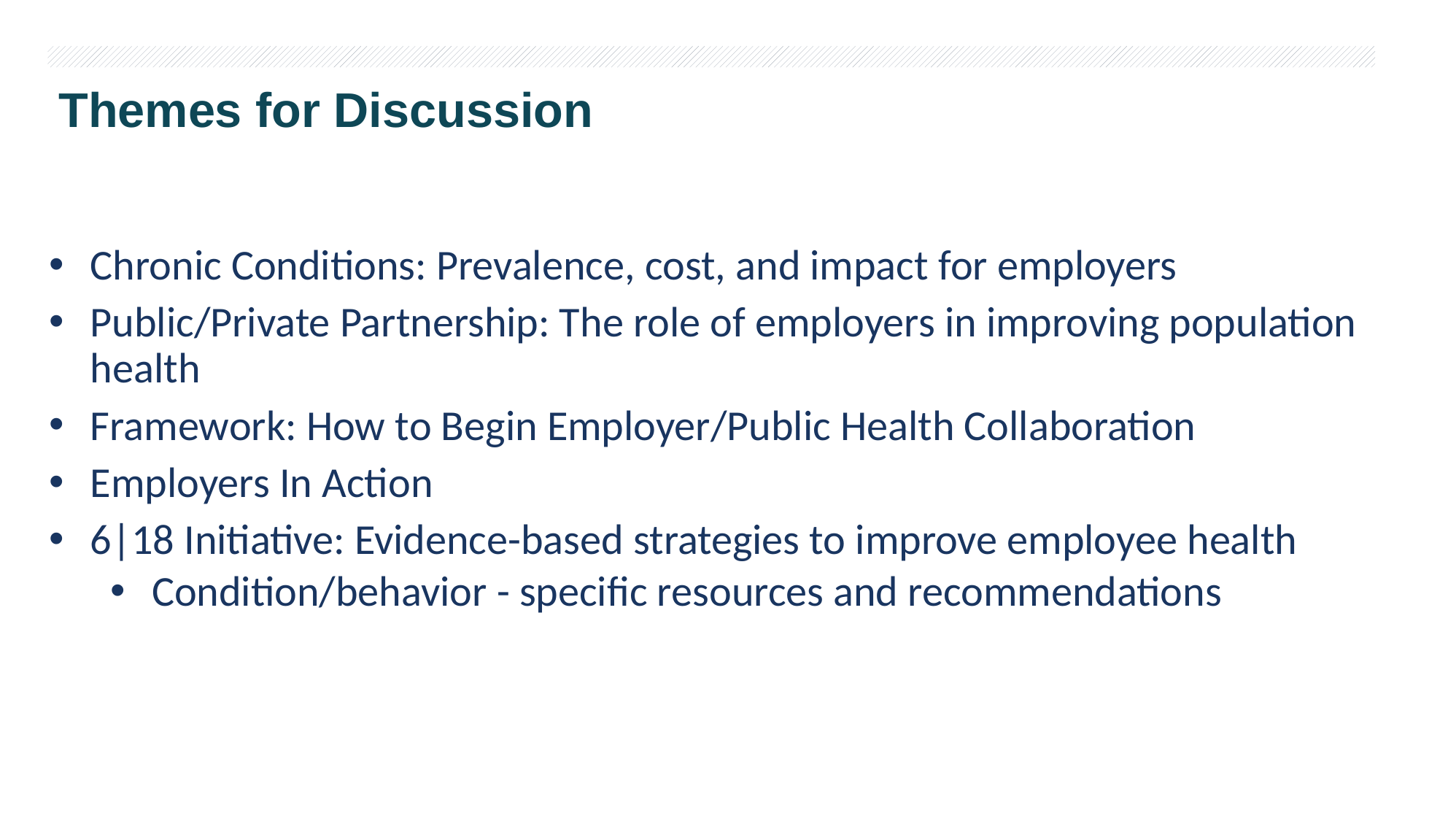

# Themes for Discussion

Chronic Conditions: Prevalence, cost, and impact for employers
Public/Private Partnership: The role of employers in improving population health
Framework: How to Begin Employer/Public Health Collaboration
Employers In Action
6|18 Initiative: Evidence-based strategies to improve employee health
Condition/behavior - specific resources and recommendations